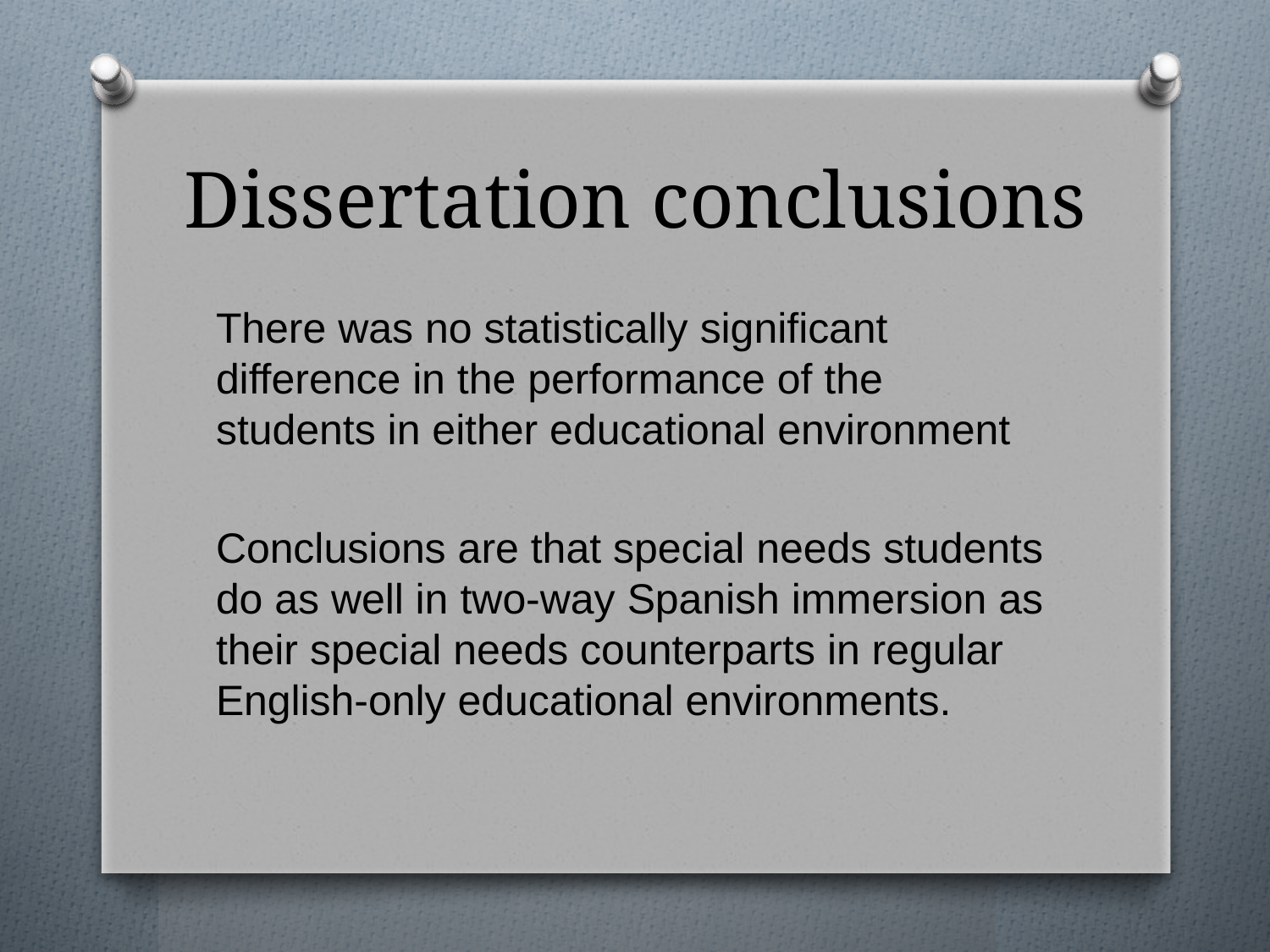

# Dissertation conclusions
There was no statistically significant difference in the performance of the students in either educational environment

Conclusions are that special needs students do as well in two-way Spanish immersion as their special needs counterparts in regular English-only educational environments.